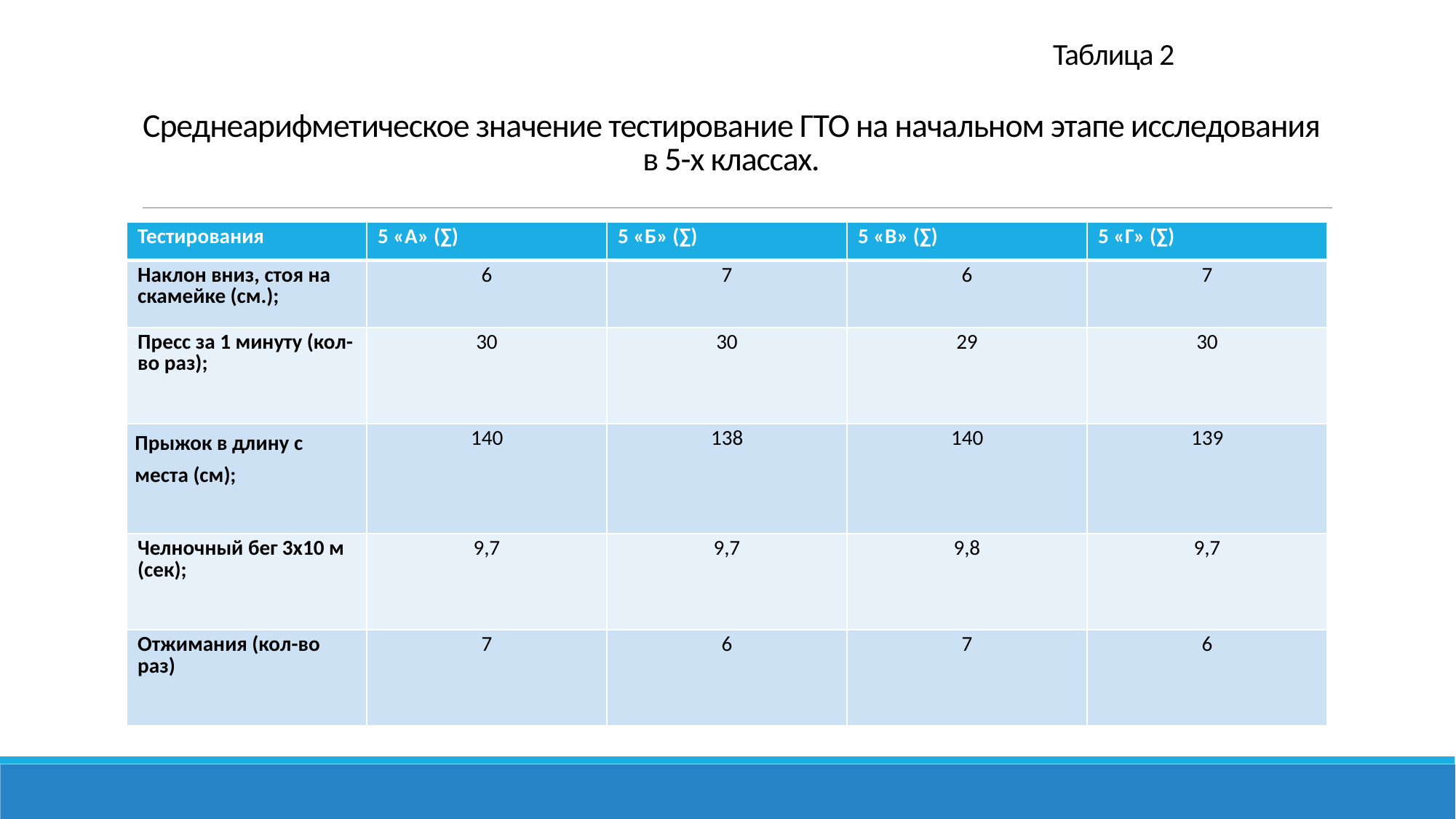

# Таблица 2 Среднеарифметическое значение тестирование ГТО на начальном этапе исследования в 5-х классах.
| Тестирования | 5 «А» (∑) | 5 «Б» (∑) | 5 «В» (∑) | 5 «Г» (∑) |
| --- | --- | --- | --- | --- |
| Наклон вниз, стоя на скамейке (см.); | 6 | 7 | 6 | 7 |
| Пресс за 1 минуту (кол-во раз); | 30 | 30 | 29 | 30 |
| Прыжок в длину с места (см); | 140 | 138 | 140 | 139 |
| Челночный бег 3х10 м (сек); | 9,7 | 9,7 | 9,8 | 9,7 |
| Отжимания (кол-во раз) | 7 | 6 | 7 | 6 |